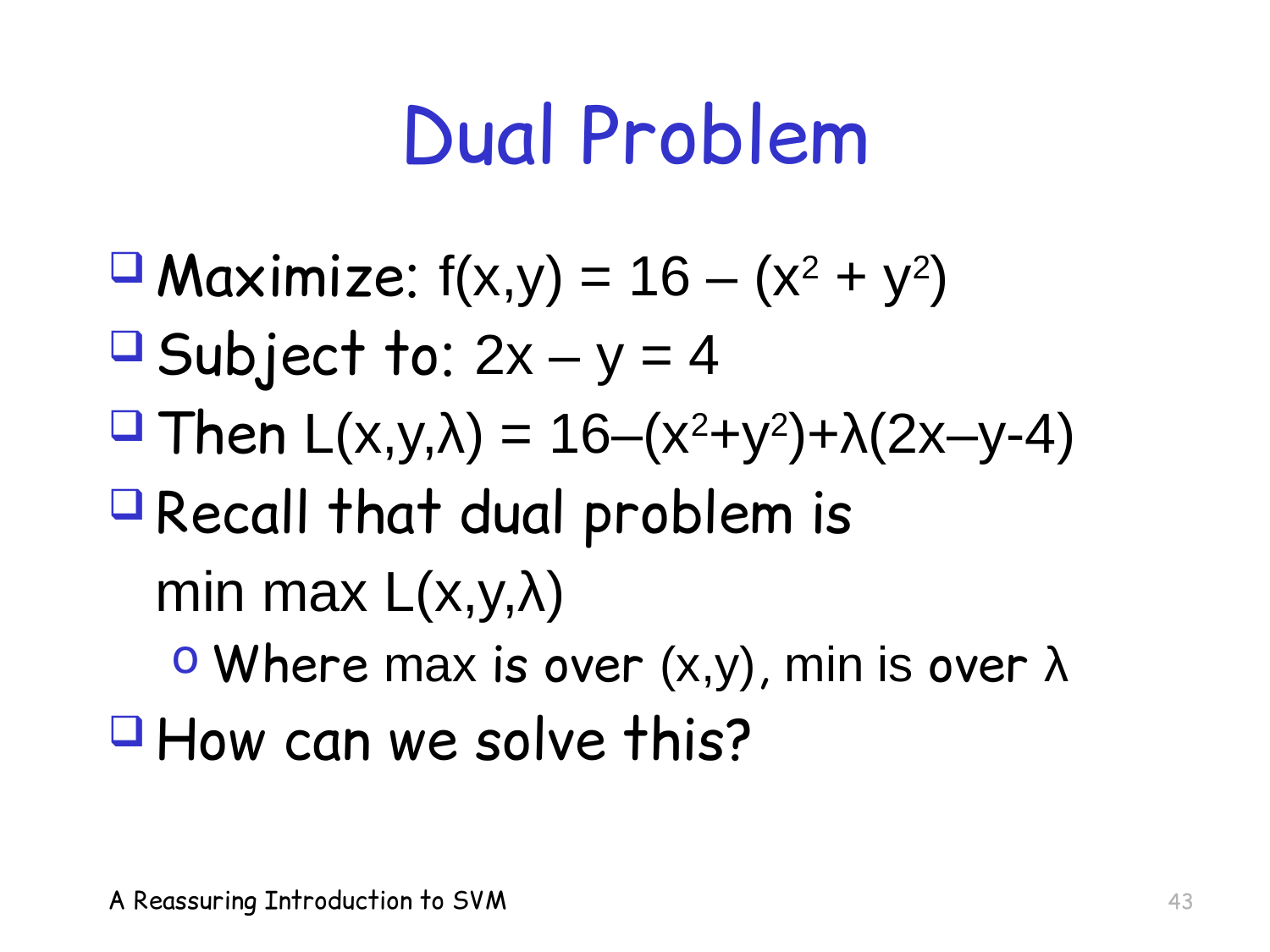

# Dual Problem
Maximize: f(x,y) = 16 – (x2 + y2)
Subject to: 2x – y = 4
Then L(x,y,λ) = 16–(x2+y2)+λ(2x–y-4)
Recall that dual problem is
	min max L(x,y,λ)
Where max is over (x,y), min is over λ
How can we solve this?
A Reassuring Introduction to SVM
43